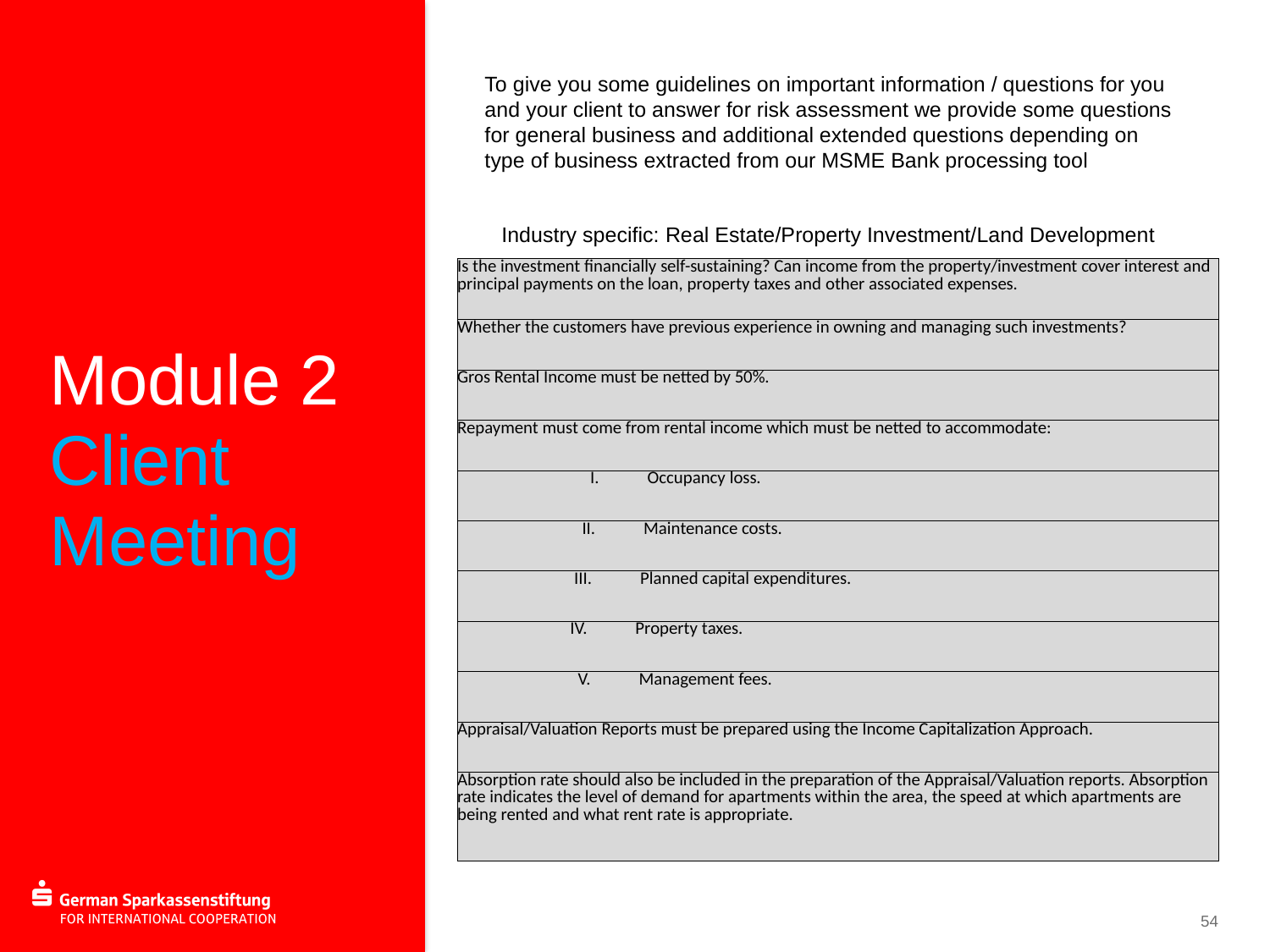

# Module 2 Client Meeting
To give you some guidelines on important information / questions for you and your client to answer for risk assessment we provide some questions for general business and additional extended questions depending on type of business extracted from our MSME Bank processing tool
Industry specific: Real Estate/Property Investment/Land Development

| Is the investment financially self-sustaining? Can income from the property/investment cover interest and principal payments on the loan, property taxes and other associated expenses. |
| --- |
| Whether the customers have previous experience in owning and managing such investments? |
| Gros Rental Income must be netted by 50%. |
| Repayment must come from rental income which must be netted to accommodate: |
| I.            Occupancy loss. |
| II.            Maintenance costs. |
| III.            Planned capital expenditures. |
| IV.            Property taxes. |
| V.            Management fees. |
| Appraisal/Valuation Reports must be prepared using the Income Capitalization Approach. |
| Absorption rate should also be included in the preparation of the Appraisal/Valuation reports. Absorption rate indicates the level of demand for apartments within the area, the speed at which apartments are being rented and what rent rate is appropriate. |
54